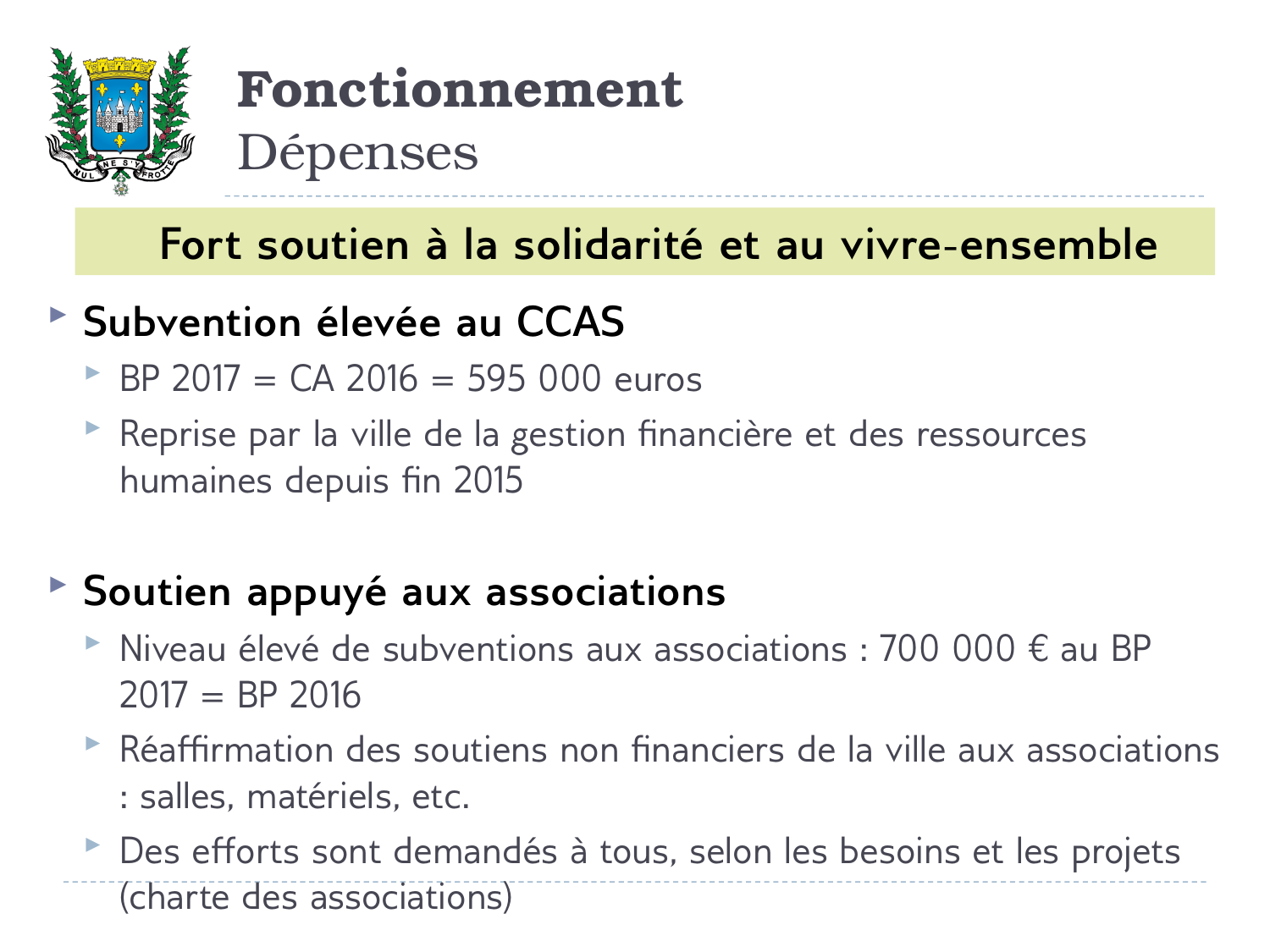

# Fonctionnement Dépenses
  Fort soutien à la solidarité et au vivre-ensemble
Subvention élevée au CCAS
BP 2017 = CA 2016 = 595 000 euros
Reprise par la ville de la gestion financière et des ressources humaines depuis fin 2015

Soutien appuyé aux associations
Niveau élevé de subventions aux associations : 700 000 € au BP 2017 = BP 2016
Réaffirmation des soutiens non financiers de la ville aux associations : salles, matériels, etc.
Des efforts sont demandés à tous, selon les besoins et les projets (charte des associations)